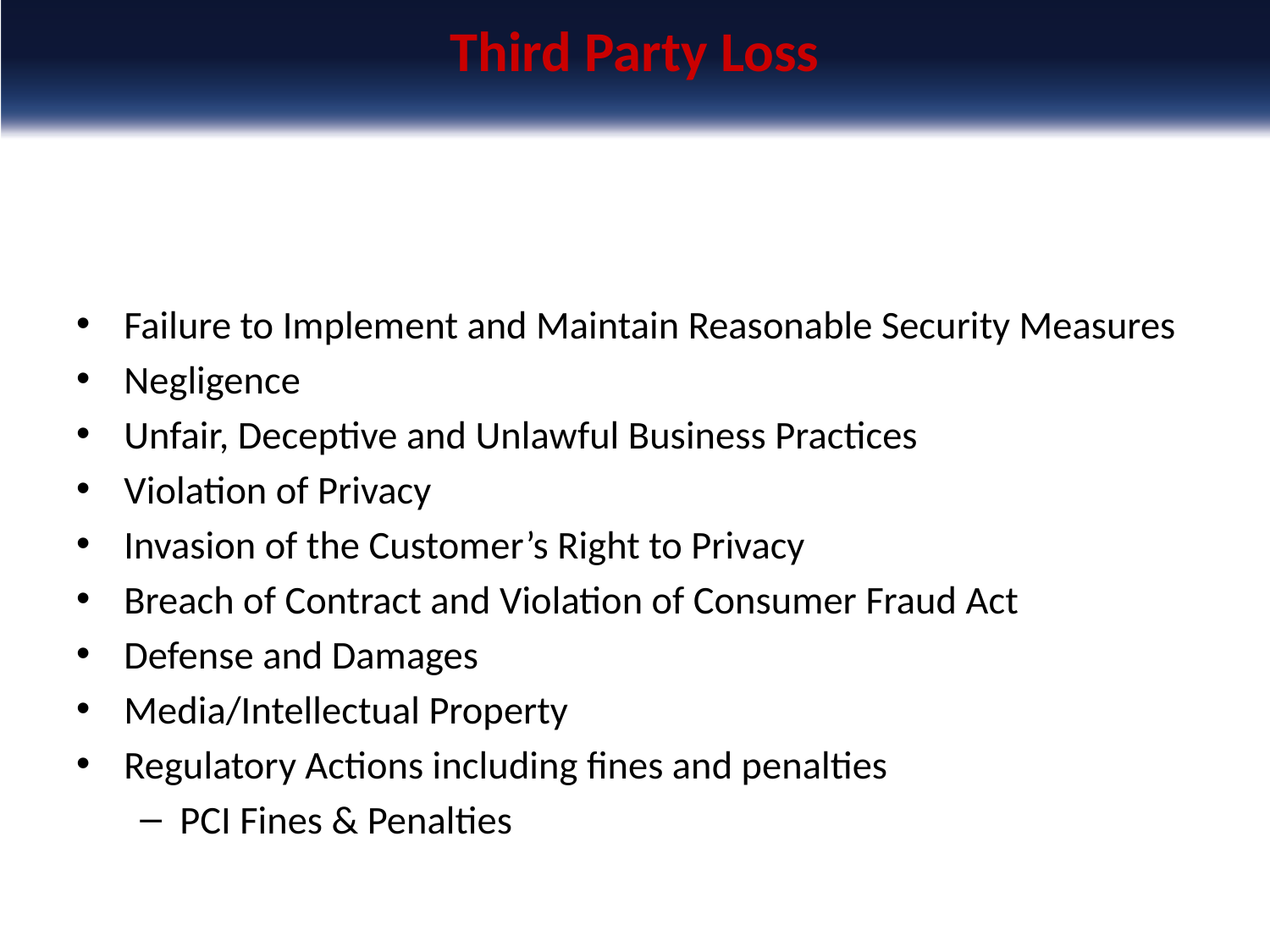

# Third Party Loss

Failure to Implement and Maintain Reasonable Security Measures
Negligence
Unfair, Deceptive and Unlawful Business Practices
Violation of Privacy
Invasion of the Customer’s Right to Privacy
Breach of Contract and Violation of Consumer Fraud Act
Defense and Damages
Media/Intellectual Property
Regulatory Actions including fines and penalties
PCI Fines & Penalties